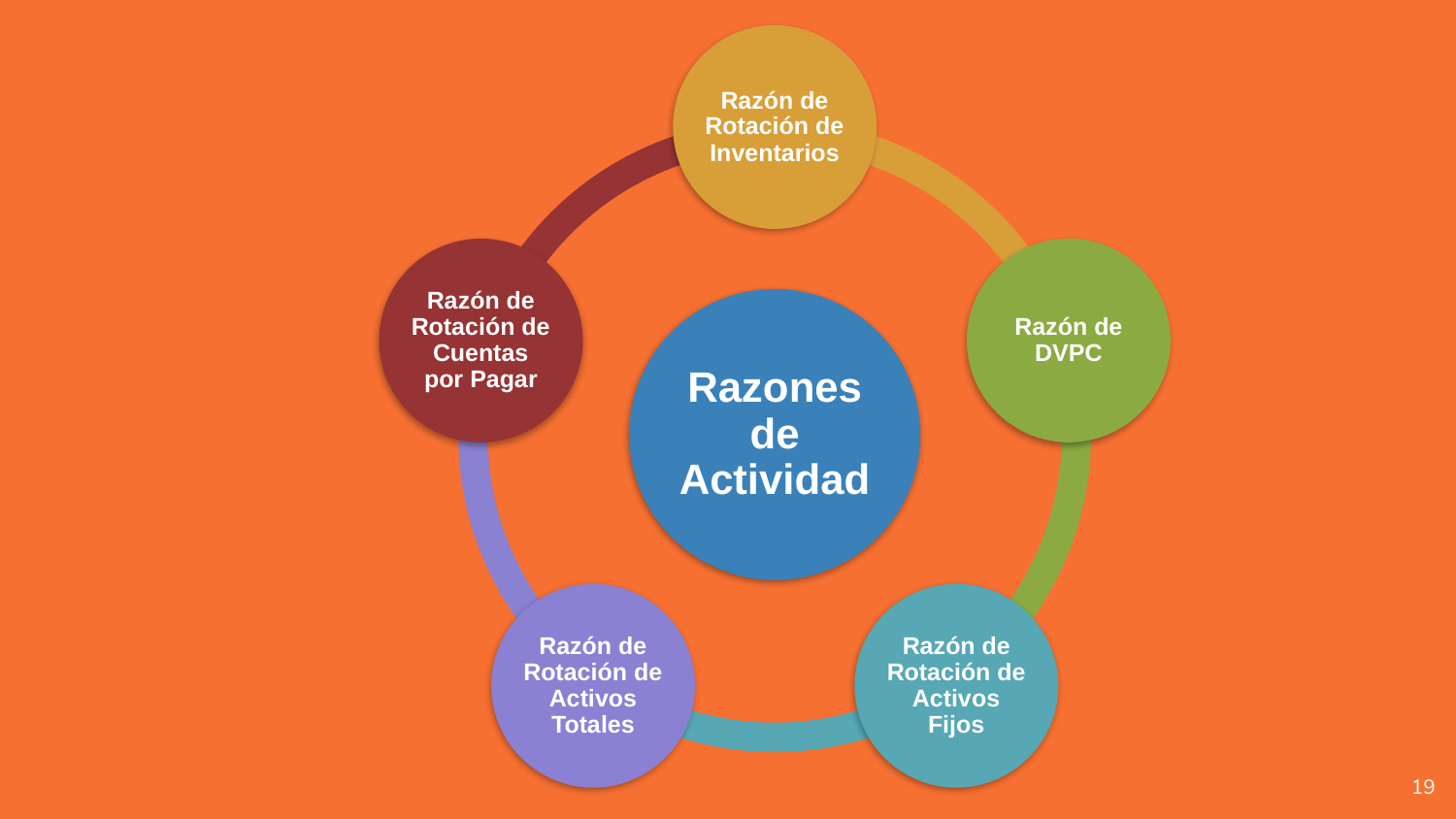

Razones de Actividad
Razón de Rotación de Inventarios
Razón de DVPC
Razón de Rotación de Activos Fijos
Razón de Rotación de Activos Totales
Razón de Rotación de Cuentas por Pagar
19